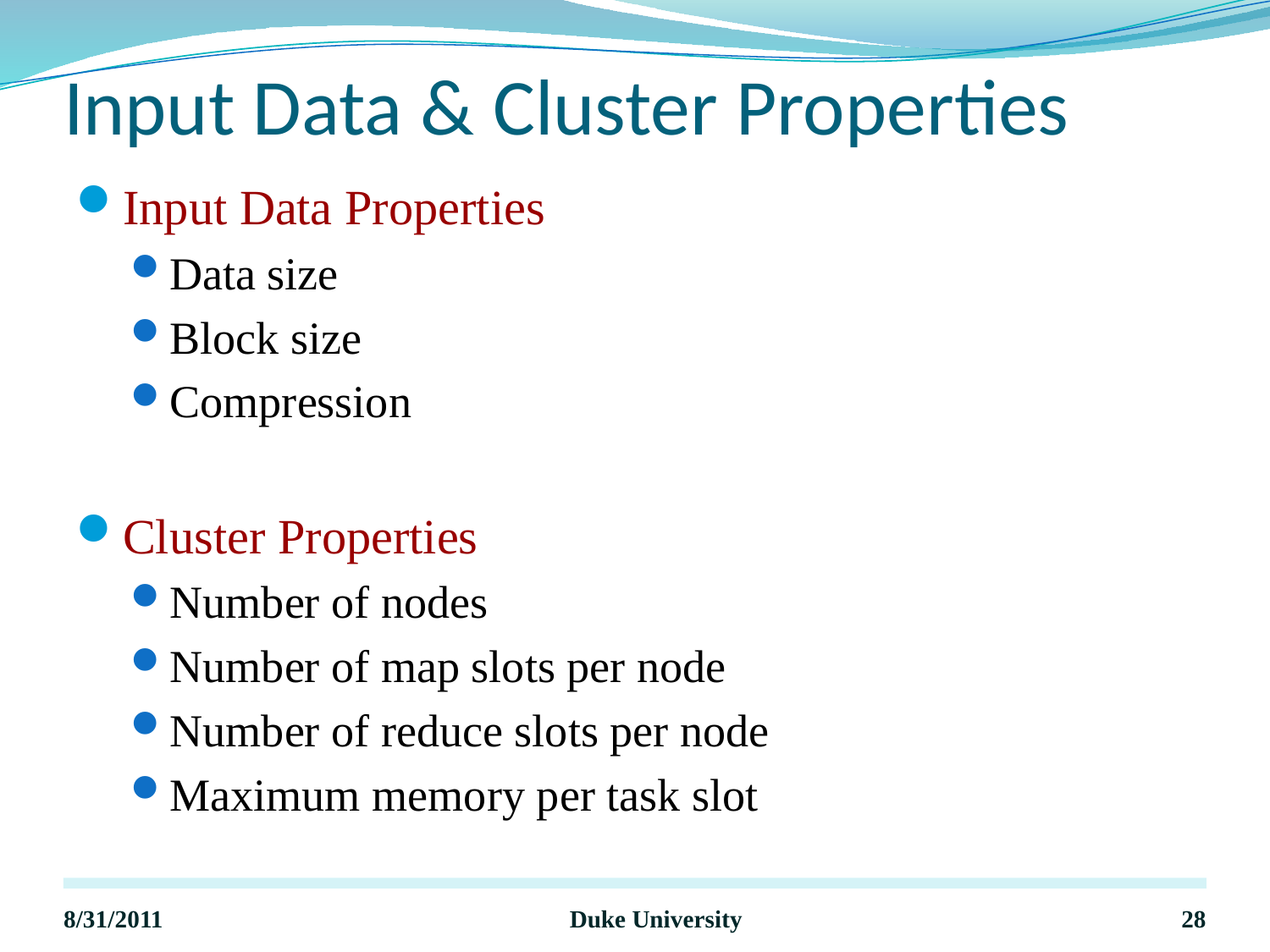

# Input Data & Cluster Properties
Input Data Properties
Data size
Block size
Compression

Cluster Properties
Number of nodes
Number of map slots per node
Number of reduce slots per node
Maximum memory per task slot
8/31/2011
Duke University
28